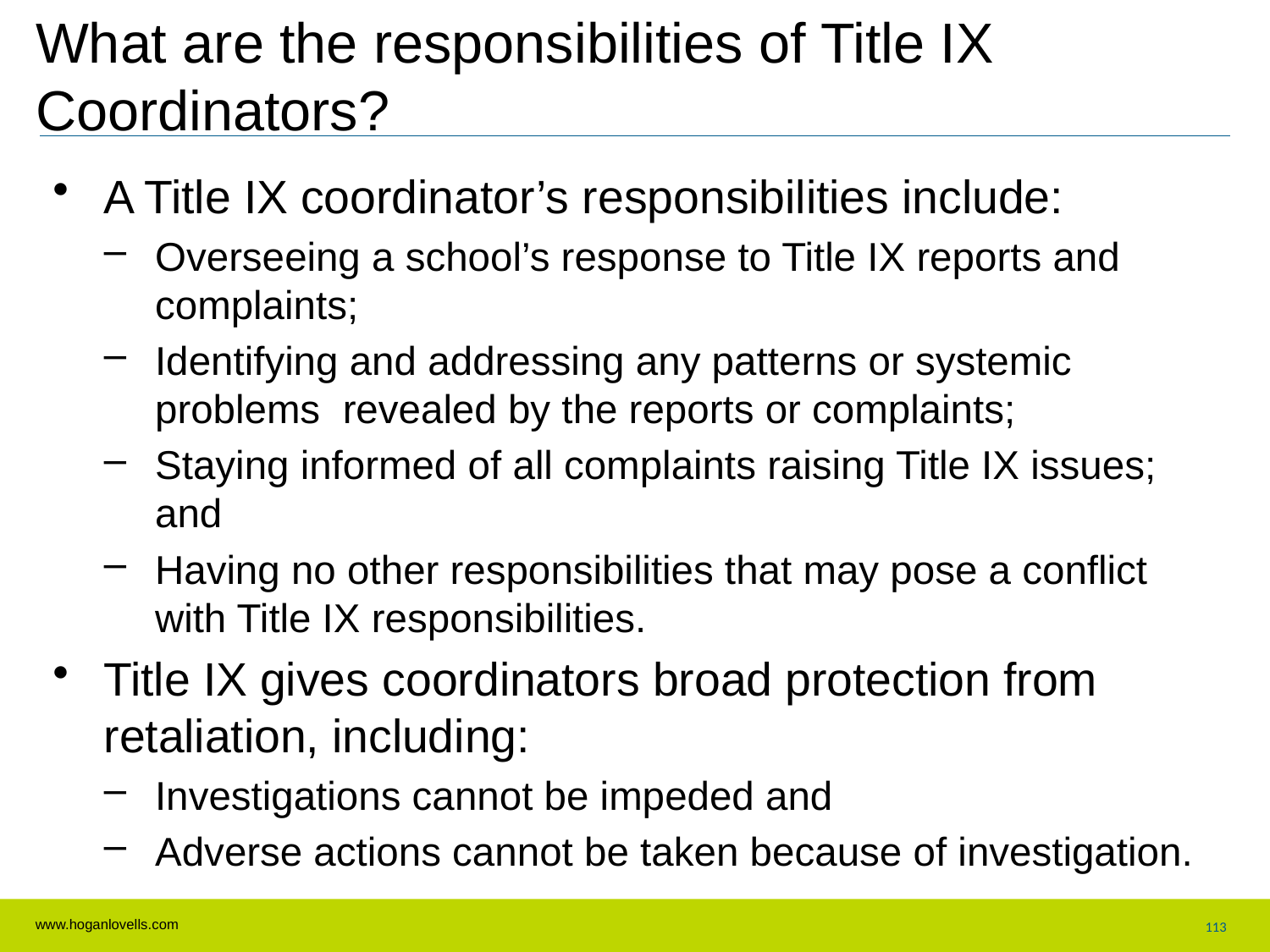

# What are the responsibilities of Title IX Coordinators?
A Title IX coordinator’s responsibilities include:
Overseeing a school’s response to Title IX reports and complaints;
Identifying and addressing any patterns or systemic problems  revealed by the reports or complaints;
Staying informed of all complaints raising Title IX issues; and
Having no other responsibilities that may pose a conflict with Title IX responsibilities.
Title IX gives coordinators broad protection from retaliation, including:
Investigations cannot be impeded and
Adverse actions cannot be taken because of investigation.

113